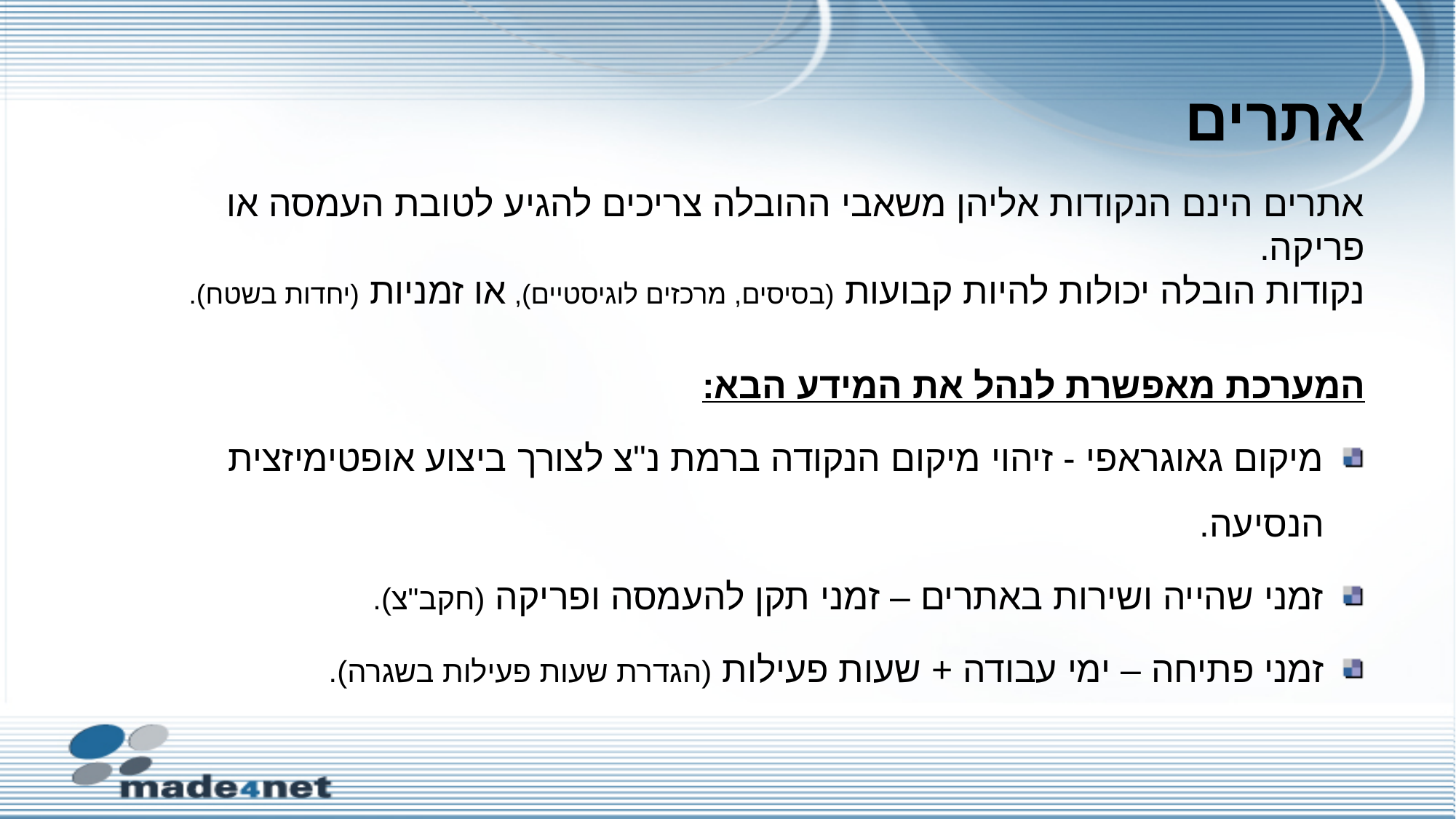

# אתרים
אתרים הינם הנקודות אליהן משאבי ההובלה צריכים להגיע לטובת העמסה או פריקה.
נקודות הובלה יכולות להיות קבועות (בסיסים, מרכזים לוגיסטיים), או זמניות (יחדות בשטח).
המערכת מאפשרת לנהל את המידע הבא:
מיקום גאוגראפי - זיהוי מיקום הנקודה ברמת נ"צ לצורך ביצוע אופטימיזצית הנסיעה.
זמני שהייה ושירות באתרים – זמני תקן להעמסה ופריקה (חקב"צ).
זמני פתיחה – ימי עבודה + שעות פעילות (הגדרת שעות פעילות בשגרה).